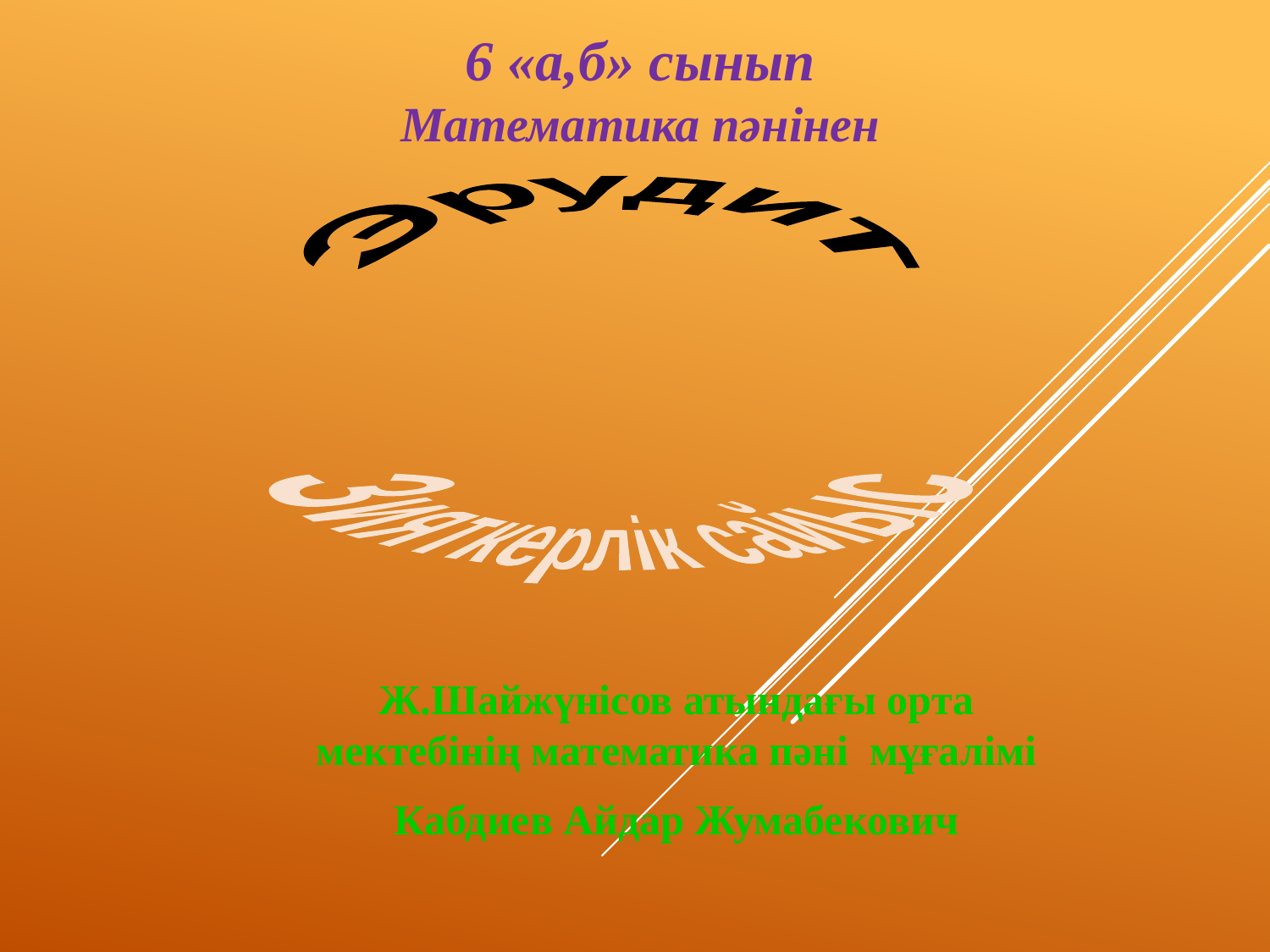

6 «а,б» сынып
Математика пәнінен
Эрудит
Зияткерлік сайыс
Ж.Шайжүнісов атындағы орта мектебінің математика пәні  мұғалімі
Кабдиев Айдар Жумабекович